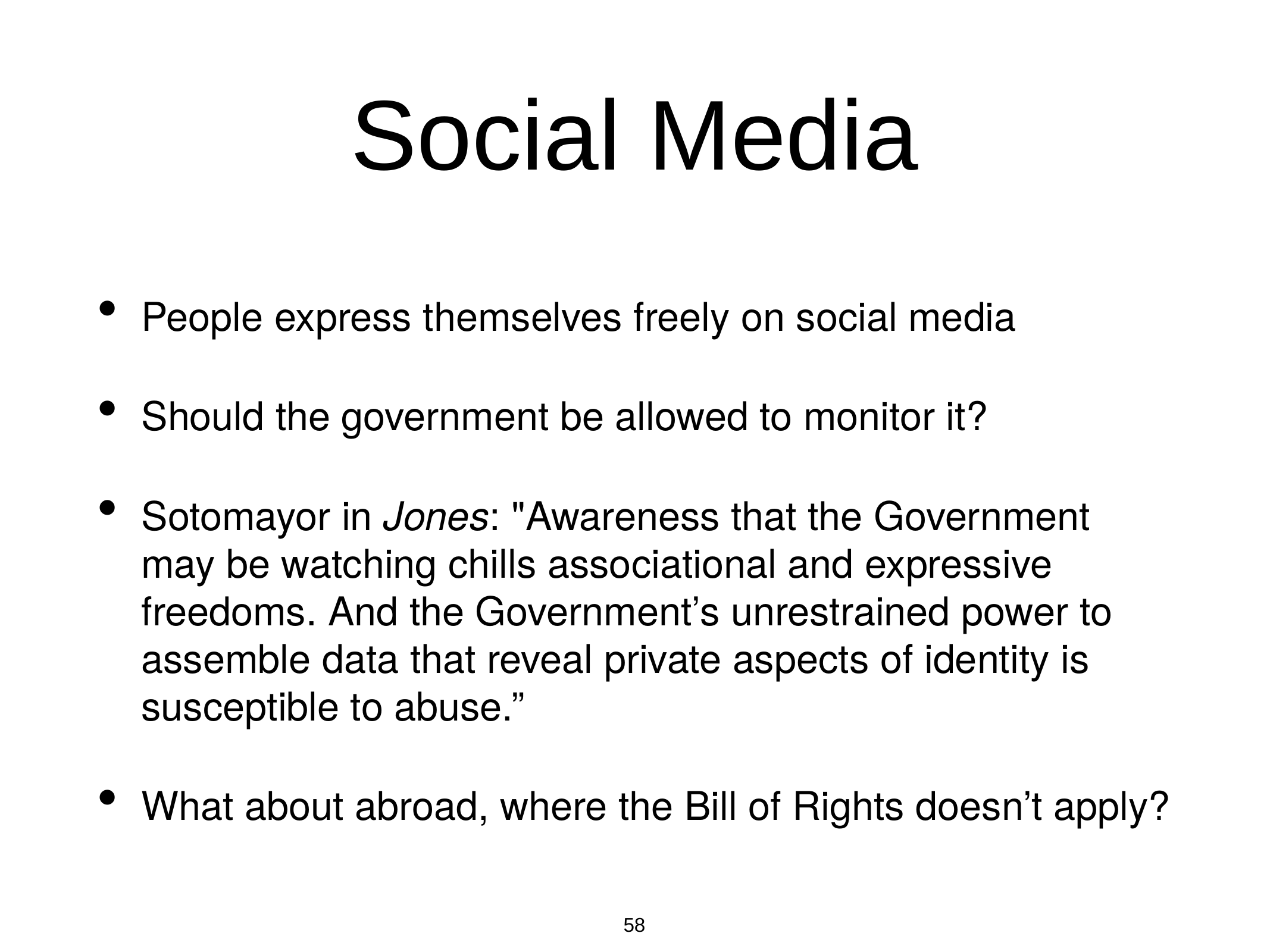

58
# Social Media
People express themselves freely on social media
Should the government be allowed to monitor it?
Sotomayor in Jones: "Awareness that the Government may be watching chills associational and expressive freedoms. And the Government’s unrestrained power to assemble data that reveal private aspects of identity is susceptible to abuse.”
What about abroad, where the Bill of Rights doesn’t apply?